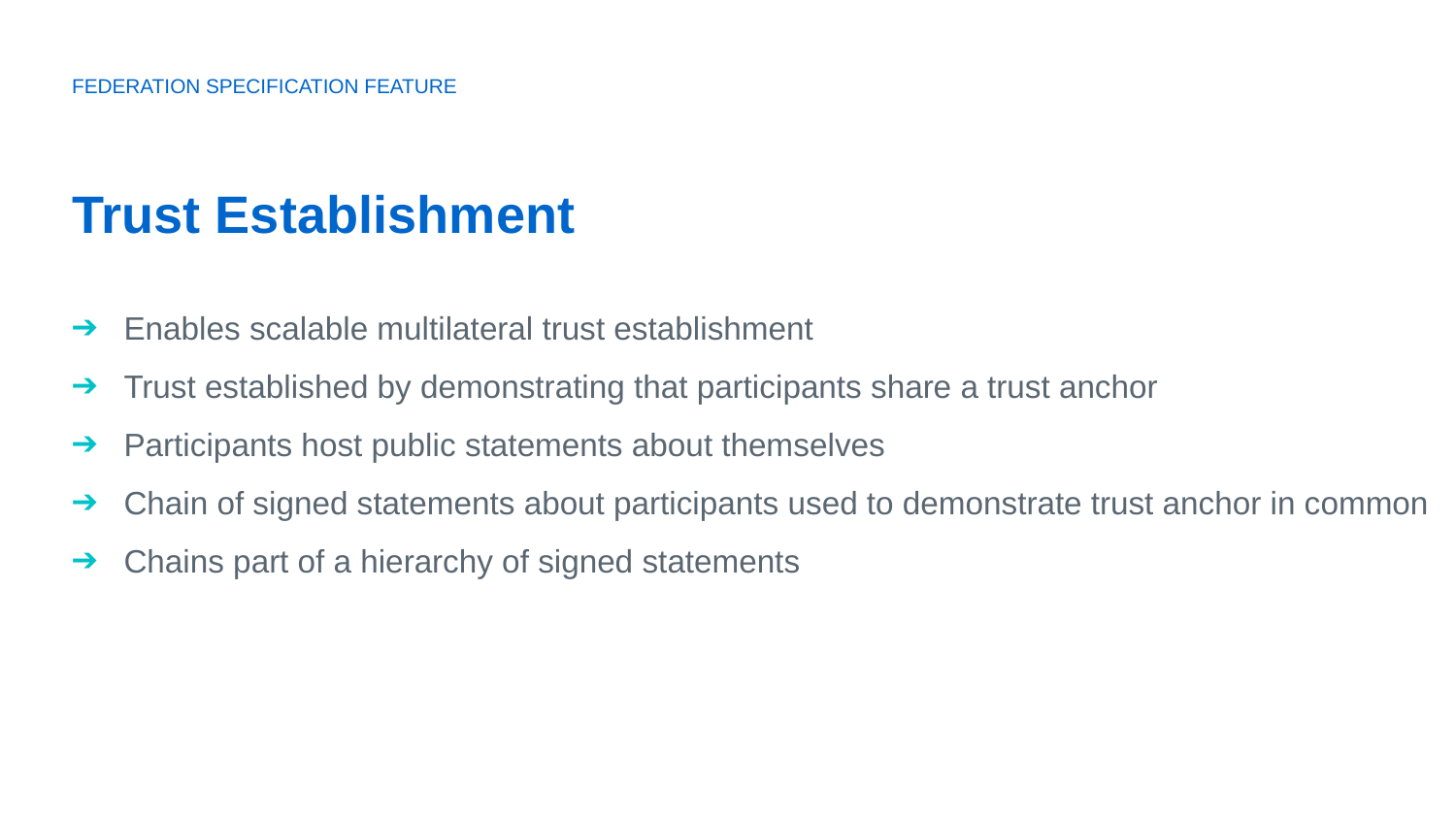

FEDERATION SPECIFICATION FEATURE
Trust Establishment

Enables scalable multilateral trust establishment
Trust established by demonstrating that participants share a trust anchor
Participants host public statements about themselves
Chain of signed statements about participants used to demonstrate trust anchor in common
Chains part of a hierarchy of signed statements
https://identitadigitale.gov.it/